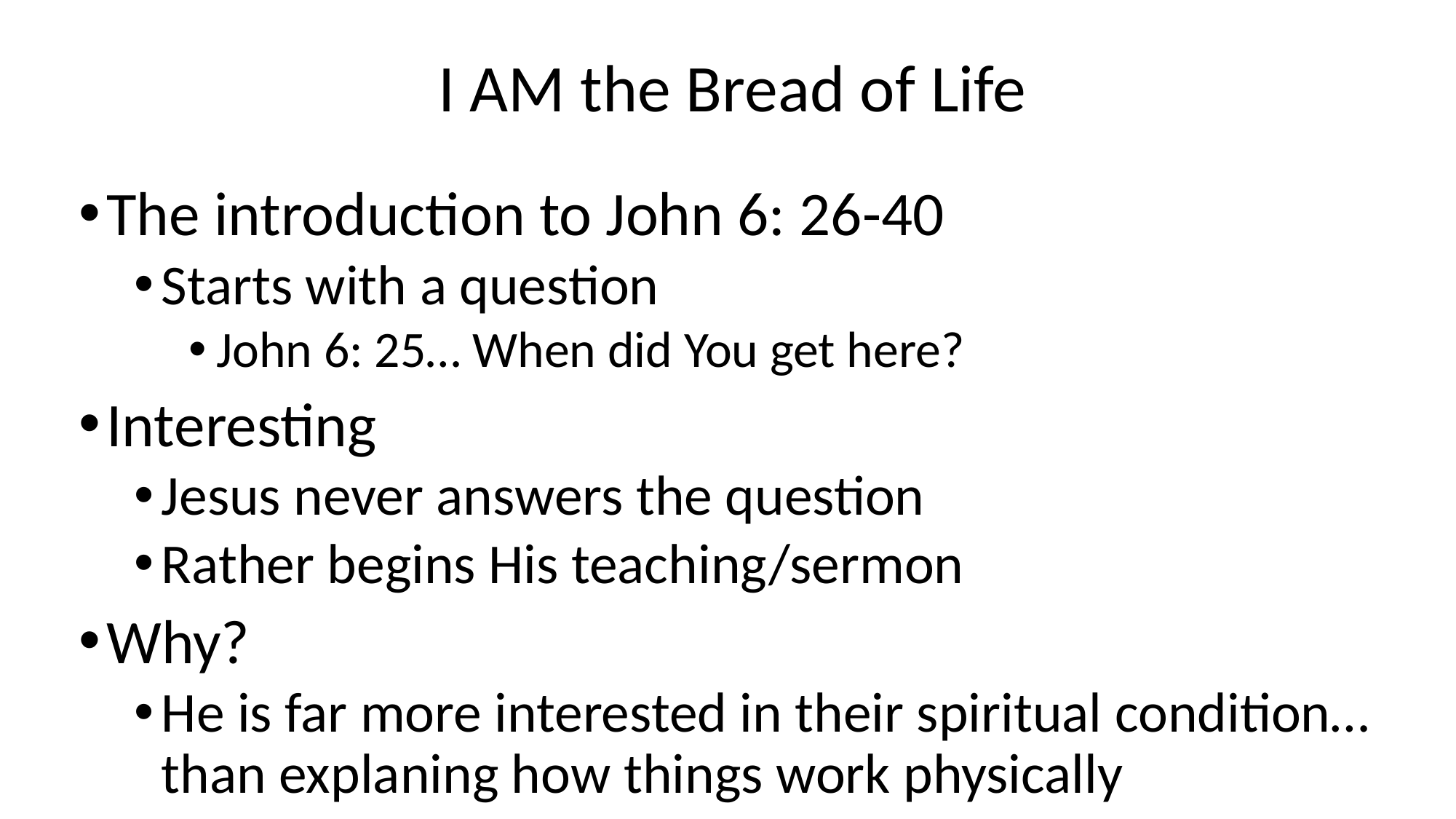

# I AM the Bread of Life
The introduction to John 6: 26-40
Starts with a question
John 6: 25… When did You get here?
Interesting
Jesus never answers the question
Rather begins His teaching/sermon
Why?
He is far more interested in their spiritual condition…  than explaning how things work physically